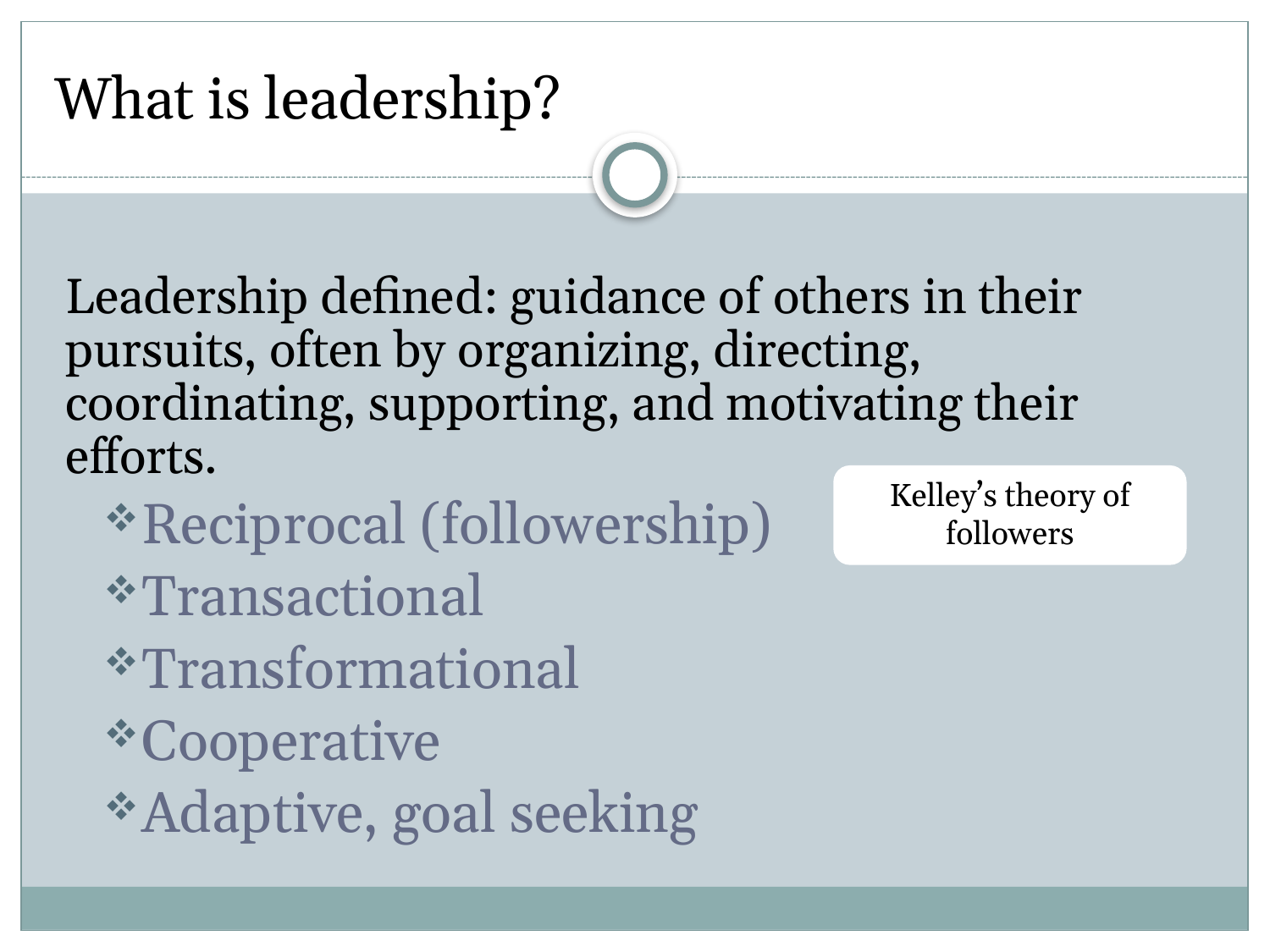

# What is leadership?
Leadership defined: guidance of others in their pursuits, often by organizing, directing, coordinating, supporting, and motivating their efforts.
Reciprocal (followership)
Transactional
Transformational
Cooperative
Adaptive, goal seeking
Kelley’s theory of followers